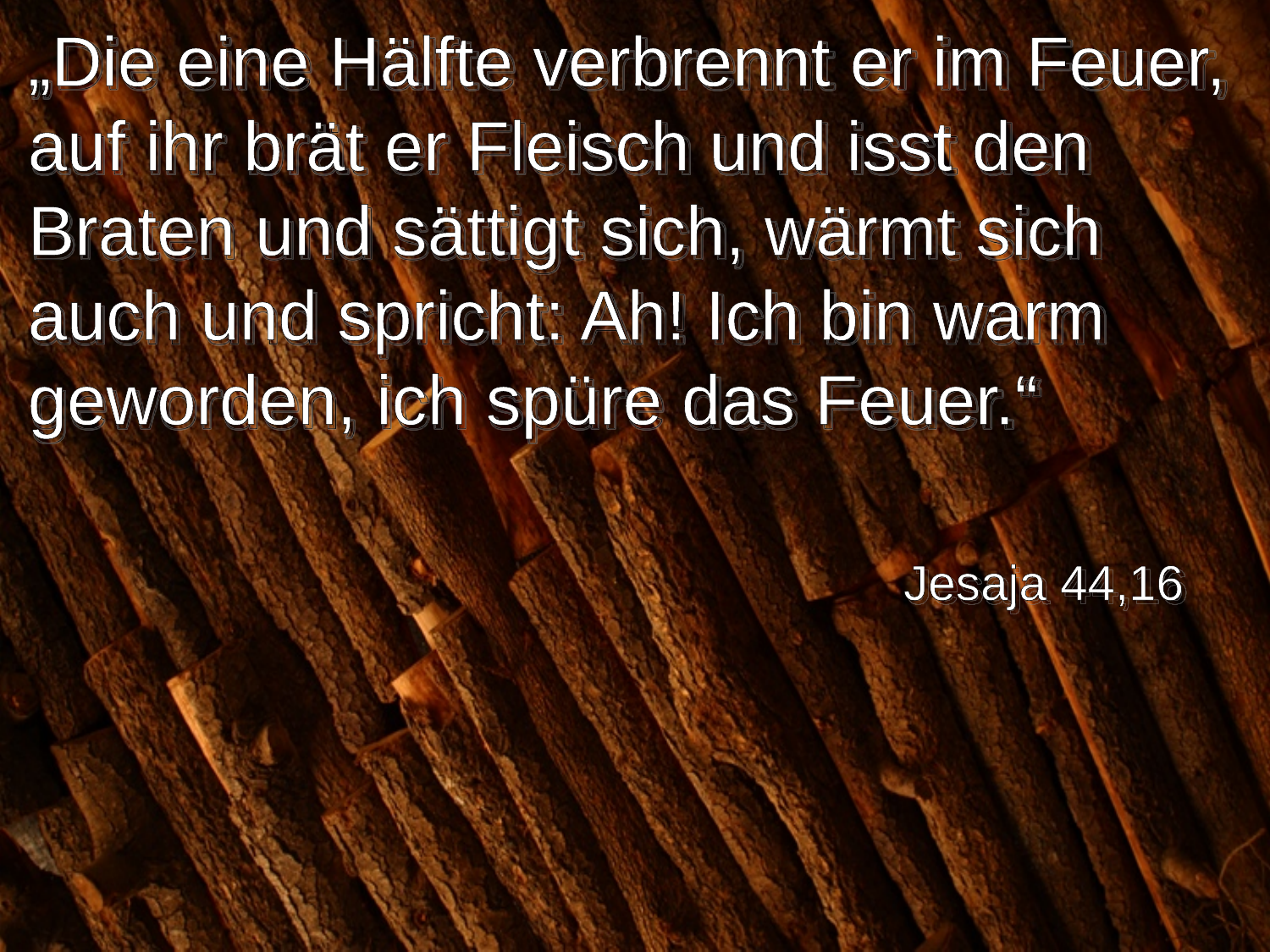

# „Die eine Hälfte verbrennt er im Feuer, auf ihr brät er Fleisch und isst den Braten und sättigt sich, wärmt sich auch und spricht: Ah! Ich bin warm geworden, ich spüre das Feuer.“
Jesaja 44,16